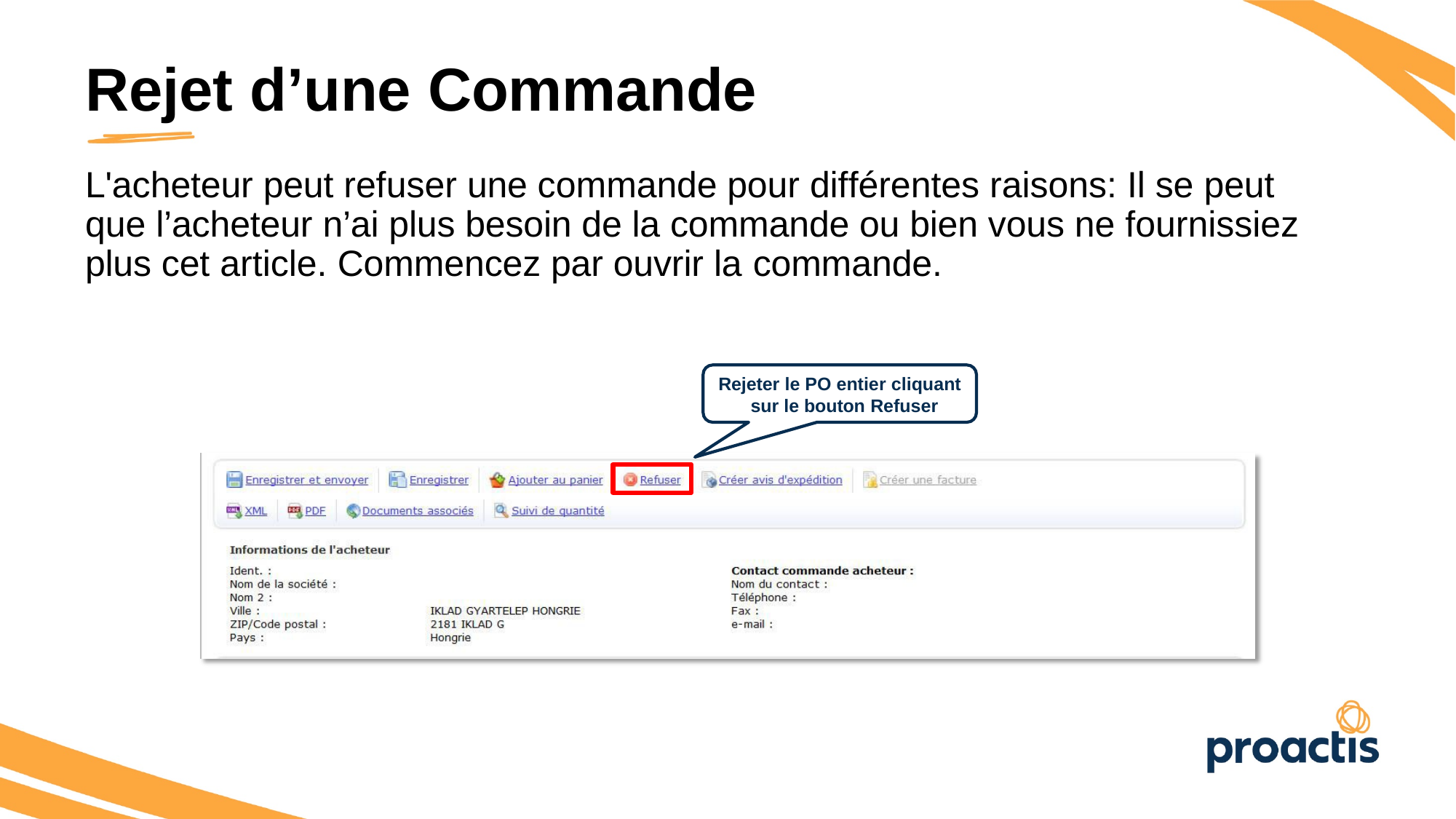

Rejet d’une Commande
L'acheteur peut refuser une commande pour différentes raisons: Il se peut que l’acheteur n’ai plus besoin de la commande ou bien vous ne fournissiez plus cet article. Commencez par ouvrir la commande.

Rejeter le PO entier cliquant  sur le bouton Refuser